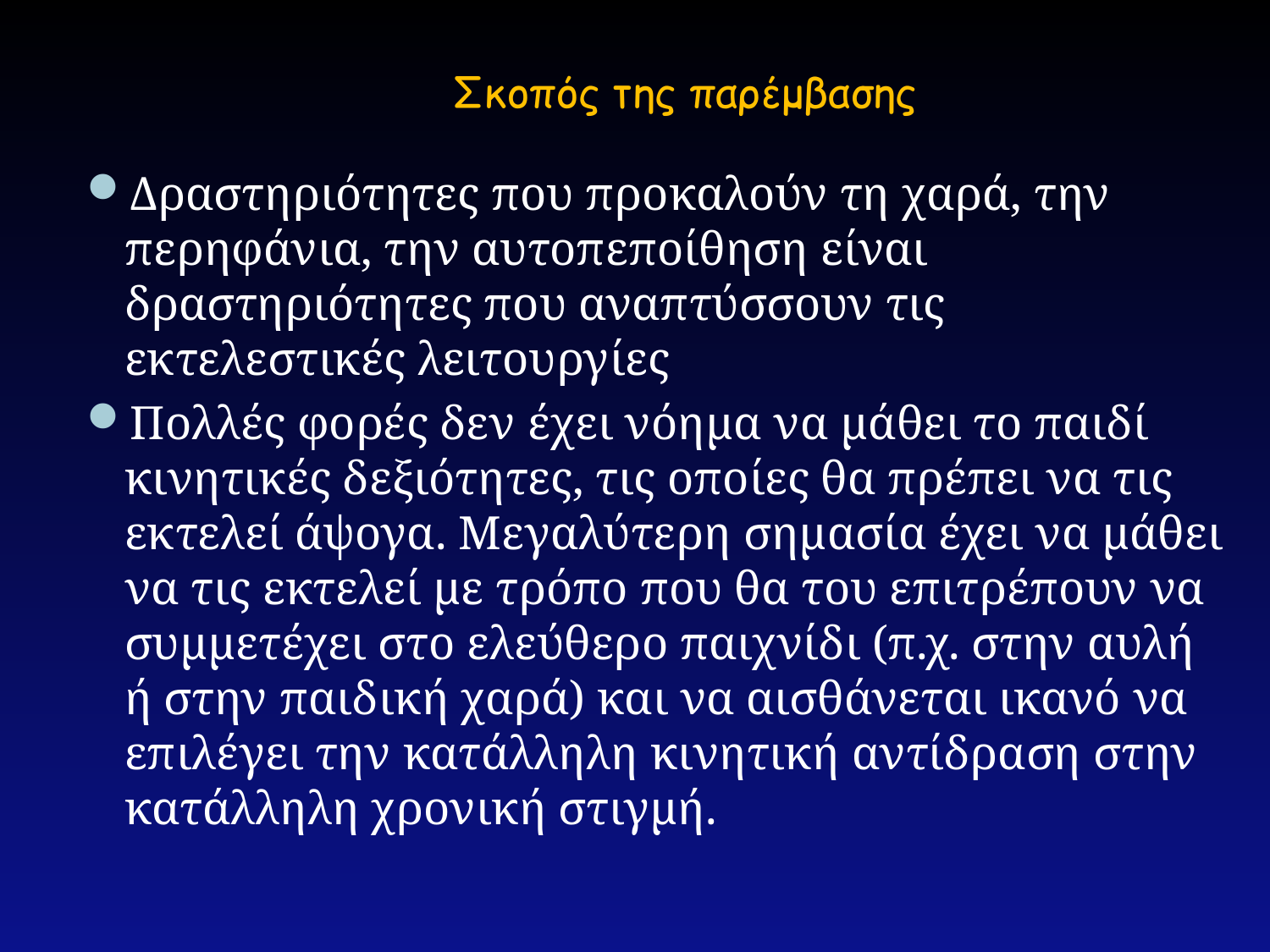

Σκοπός της παρέμβασης
Δραστηριότητες που προκαλούν τη χαρά, την περηφάνια, την αυτοπεποίθηση είναι δραστηριότητες που αναπτύσσουν τις εκτελεστικές λειτουργίες
Πολλές φορές δεν έχει νόημα να μάθει το παιδί κινητικές δεξιότητες, τις οποίες θα πρέπει να τις εκτελεί άψογα. Μεγαλύτερη σημασία έχει να μάθει να τις εκτελεί με τρόπο που θα του επιτρέπουν να συμμετέχει στο ελεύθερο παιχνίδι (π.χ. στην αυλή ή στην παιδική χαρά) και να αισθάνεται ικανό να επιλέγει την κατάλληλη κινητική αντίδραση στην κατάλληλη χρονική στιγμή.